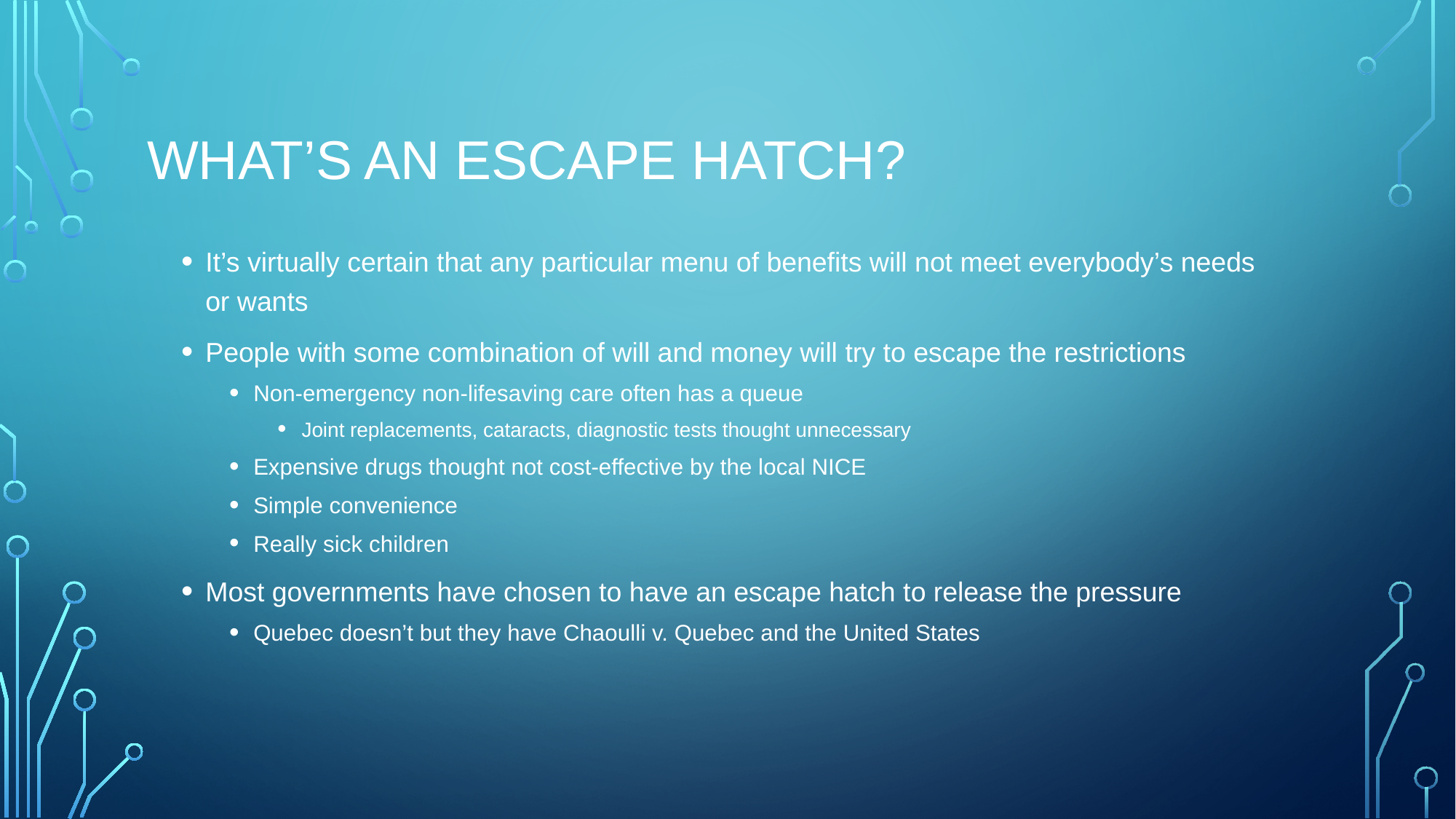

# What’s an escape hatch?
It’s virtually certain that any particular menu of benefits will not meet everybody’s needs or wants
People with some combination of will and money will try to escape the restrictions
Non-emergency non-lifesaving care often has a queue
Joint replacements, cataracts, diagnostic tests thought unnecessary
Expensive drugs thought not cost-effective by the local NICE
Simple convenience
Really sick children
Most governments have chosen to have an escape hatch to release the pressure
Quebec doesn’t but they have Chaoulli v. Quebec and the United States